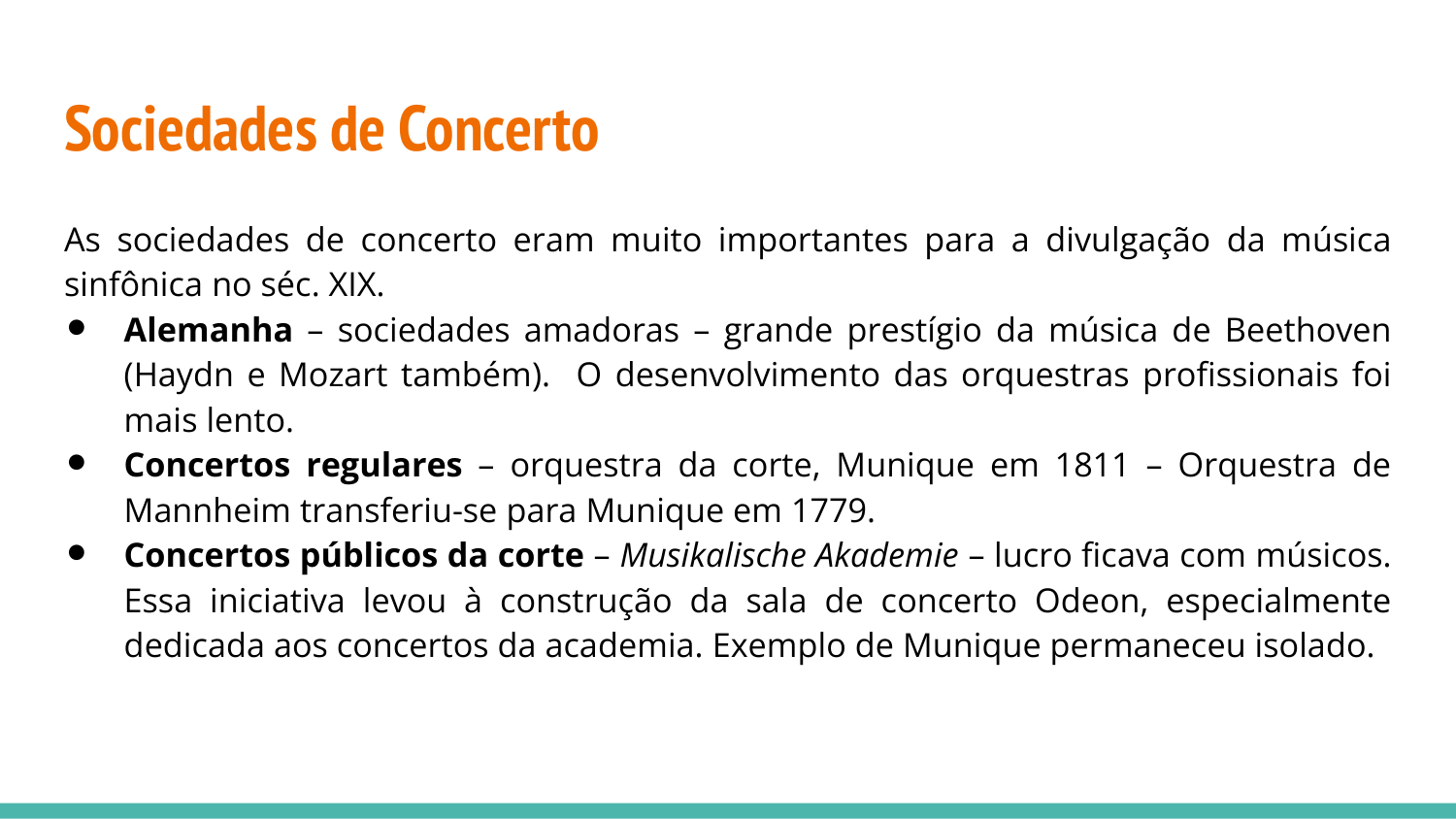

# Sociedades de Concerto
As sociedades de concerto eram muito importantes para a divulgação da música sinfônica no séc. XIX.
Alemanha – sociedades amadoras – grande prestígio da música de Beethoven (Haydn e Mozart também).  O desenvolvimento das orquestras profissionais foi mais lento.
Concertos regulares – orquestra da corte, Munique em 1811 – Orquestra de Mannheim transferiu-se para Munique em 1779.
Concertos públicos da corte – Musikalische Akademie – lucro ficava com músicos. Essa iniciativa levou à construção da sala de concerto Odeon, especialmente dedicada aos concertos da academia. Exemplo de Munique permaneceu isolado.